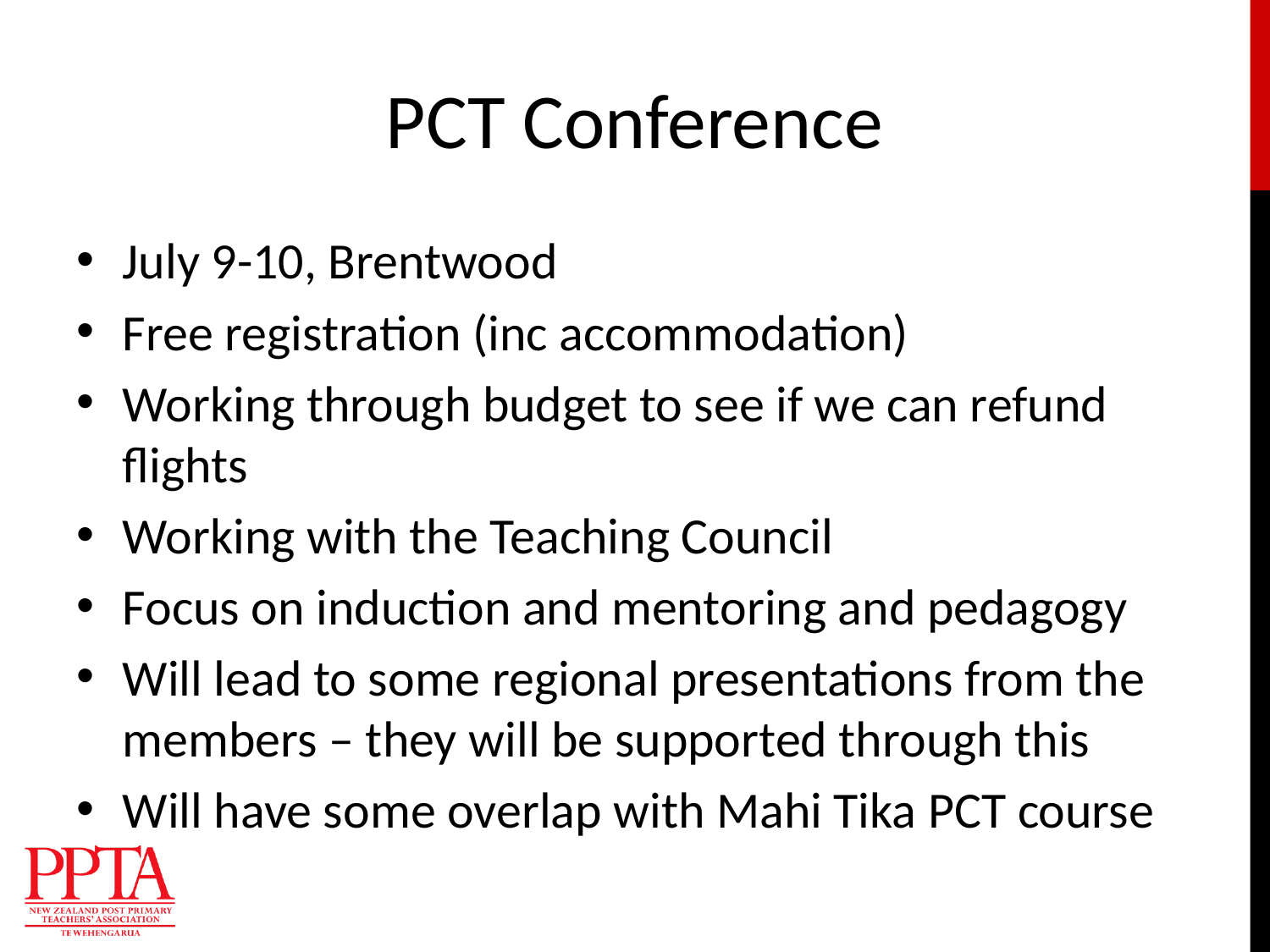

# PCT Conference
July 9-10, Brentwood
Free registration (inc accommodation)
Working through budget to see if we can refund flights
Working with the Teaching Council
Focus on induction and mentoring and pedagogy
Will lead to some regional presentations from the members – they will be supported through this
Will have some overlap with Mahi Tika PCT course